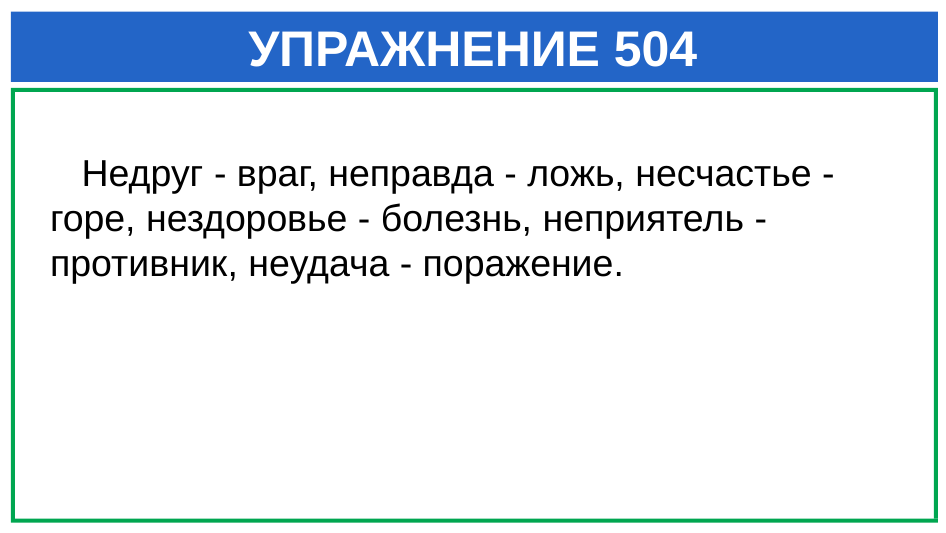

# УПРАЖНЕНИЕ 504
   Недруг - враг, неправда - ложь, несчастье - горе, нездоровье - болезнь, неприятель - противник, неудача - поражение.